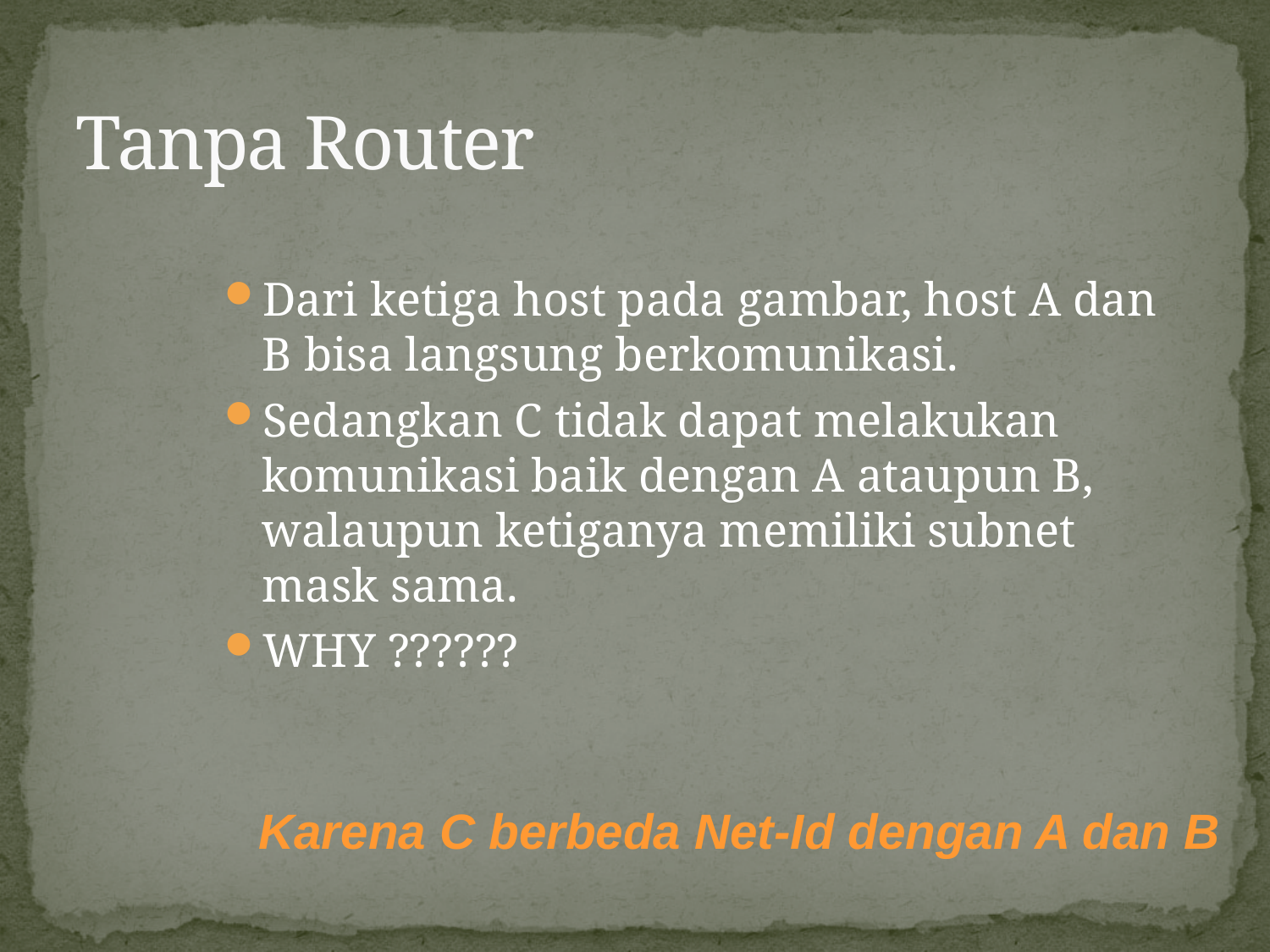

# Tanpa Router
Dari ketiga host pada gambar, host A dan B bisa langsung berkomunikasi.
Sedangkan C tidak dapat melakukan komunikasi baik dengan A ataupun B, walaupun ketiganya memiliki subnet mask sama.
WHY ??????
Karena C berbeda Net-Id dengan A dan B